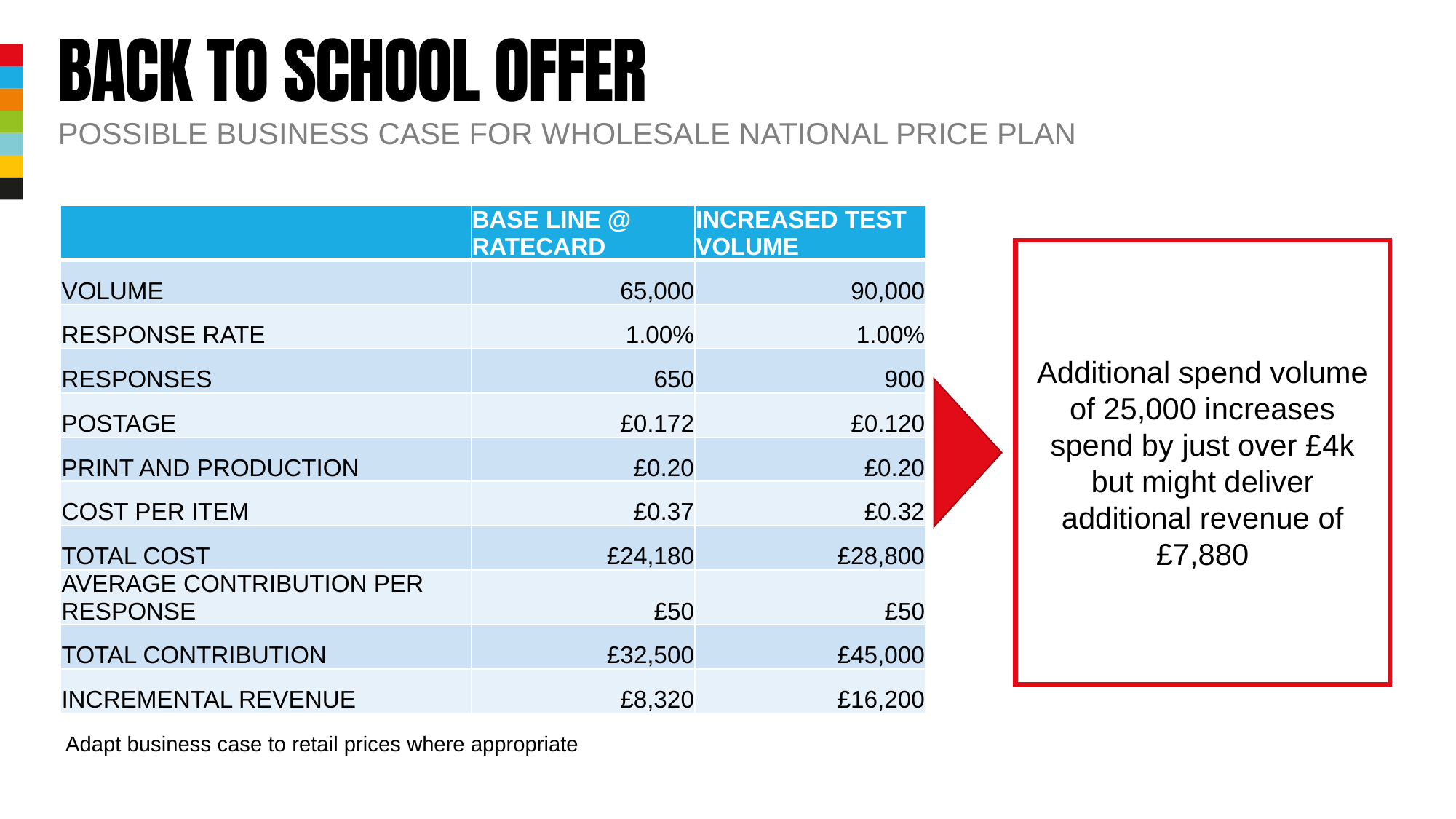

# Back to school offer
Possible business case for wholesale national price plan
|  | BASE LINE @ RATECARD | INCREASED TEST VOLUME |
| --- | --- | --- |
| VOLUME | 65,000 | 90,000 |
| RESPONSE RATE | 1.00% | 1.00% |
| RESPONSES | 650 | 900 |
| POSTAGE | £0.172 | £0.120 |
| PRINT AND PRODUCTION | £0.20 | £0.20 |
| COST PER ITEM | £0.37 | £0.32 |
| TOTAL COST | £24,180 | £28,800 |
| AVERAGE CONTRIBUTION PER RESPONSE | £50 | £50 |
| TOTAL CONTRIBUTION | £32,500 | £45,000 |
| INCREMENTAL REVENUE | £8,320 | £16,200 |
Additional spend volume of 25,000 increases spend by just over £4k but might deliver additional revenue of £7,880

Adapt business case to retail prices where appropriate